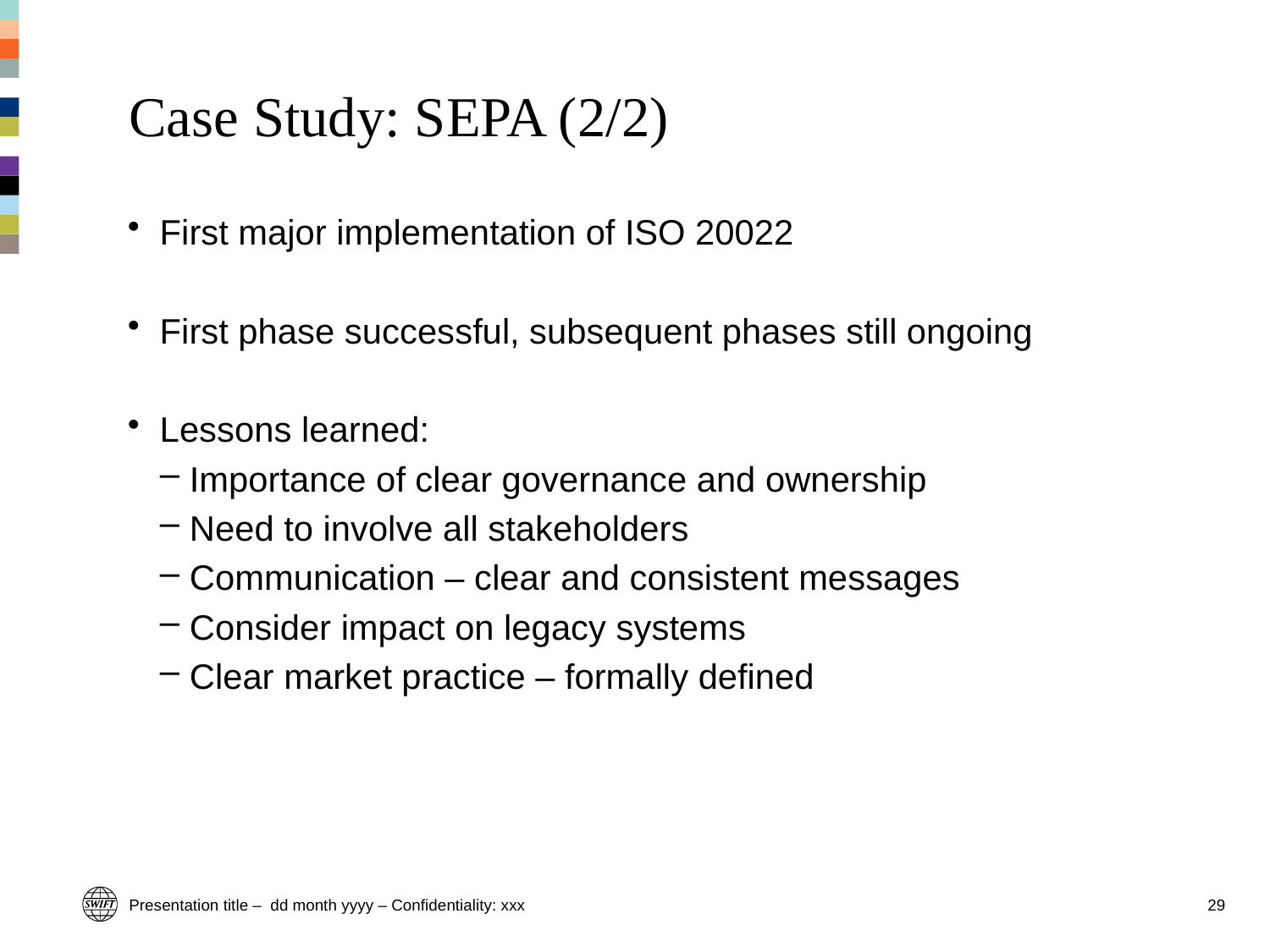

# Case Study: SEPA (2/2)
First major implementation of ISO 20022

First phase successful, subsequent phases still ongoing

Lessons learned:
Importance of clear governance and ownership
Need to involve all stakeholders
Communication – clear and consistent messages
Consider impact on legacy systems
Clear market practice – formally defined

Presentation title –  dd month yyyy – Confidentiality: xxx
29